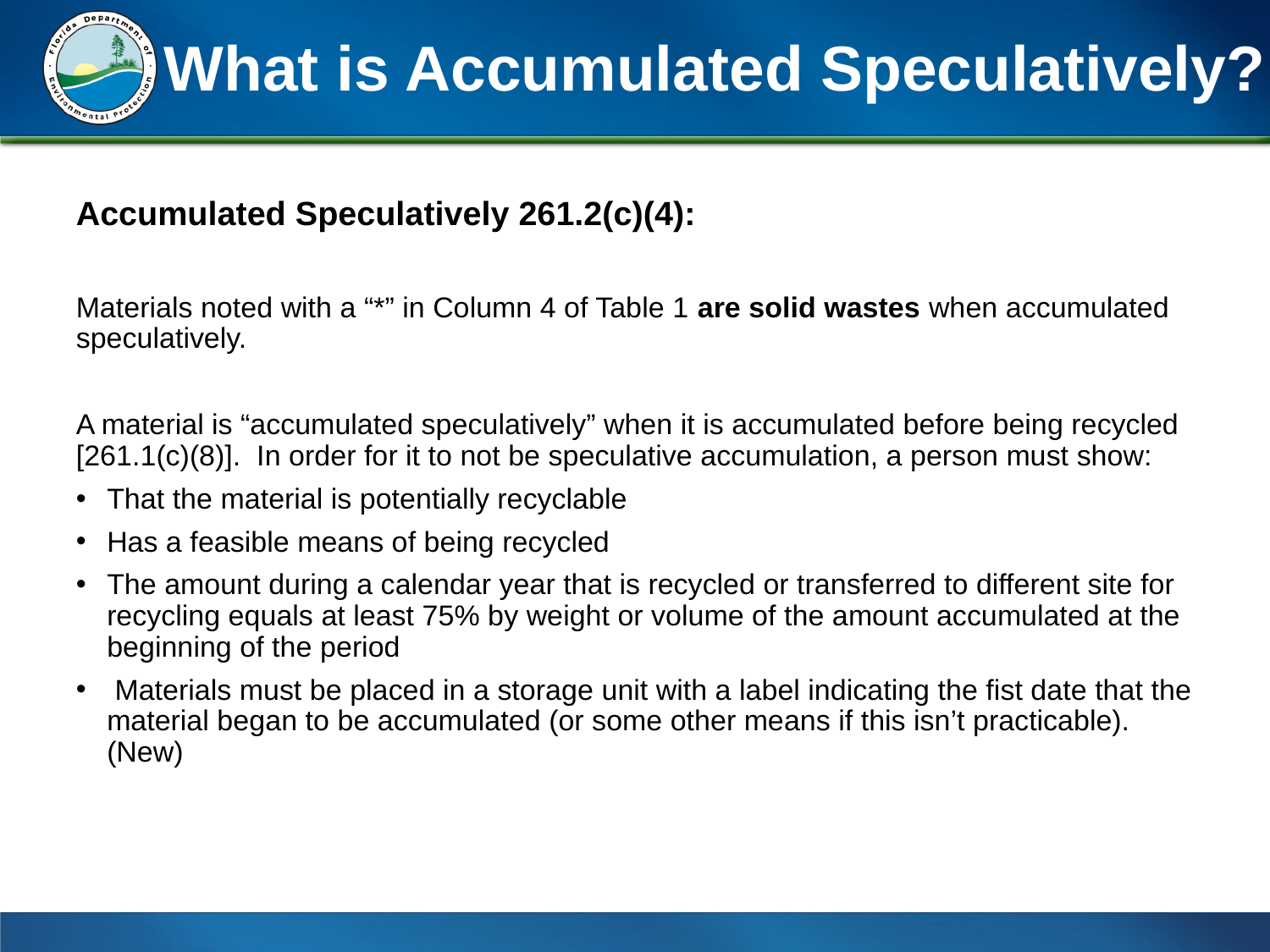

# What is Accumulated Speculatively?
Accumulated Speculatively 261.2(c)(4):

Materials noted with a “*” in Column 4 of Table 1 are solid wastes when accumulated speculatively.

A material is “accumulated speculatively” when it is accumulated before being recycled [261.1(c)(8)].  In order for it to not be speculative accumulation, a person must show:
That the material is potentially recyclable
Has a feasible means of being recycled
The amount during a calendar year that is recycled or transferred to different site for recycling equals at least 75% by weight or volume of the amount accumulated at the beginning of the period
 Materials must be placed in a storage unit with a label indicating the fist date that the material began to be accumulated (or some other means if this isn’t practicable). (New)